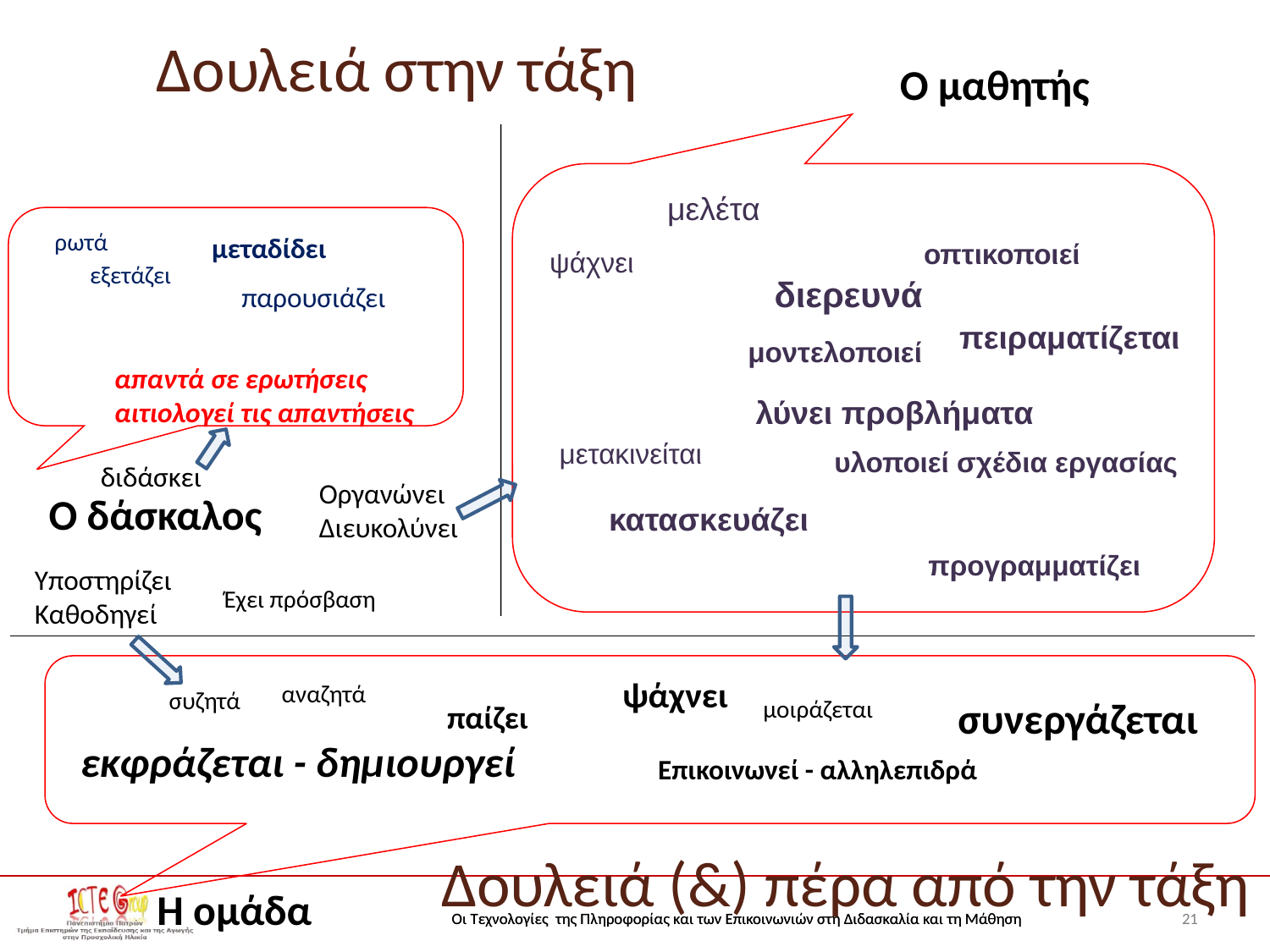

Δουλειά στην τάξη
#
Ο μαθητής

μελέτα

ρωτά
μεταδίδει
οπτικοποιεί
ψάχνει
εξετάζει
διερευνά
παρουσιάζει
πειραματίζεται
μοντελοποιεί
απαντά σε ερωτήσεις
αιτιολογεί τις απαντήσεις
λύνει προβλήματα
μετακινείται

υλοποιεί σχέδια εργασίας
διδάσκει
Οργανώνει
Διευκολύνει
Ο δάσκαλος

κατασκευάζει
προγραμματίζει
Υποστηρίζει
Καθοδηγεί
Έχει πρόσβαση

ψάχνει
αναζητά
συζητά
συνεργάζεται
μοιράζεται
παίζει
εκφράζεται - δημιουργεί
Επικοινωνεί - αλληλεπιδρά
Δουλειά (&) πέρα από την τάξη
Η ομάδα